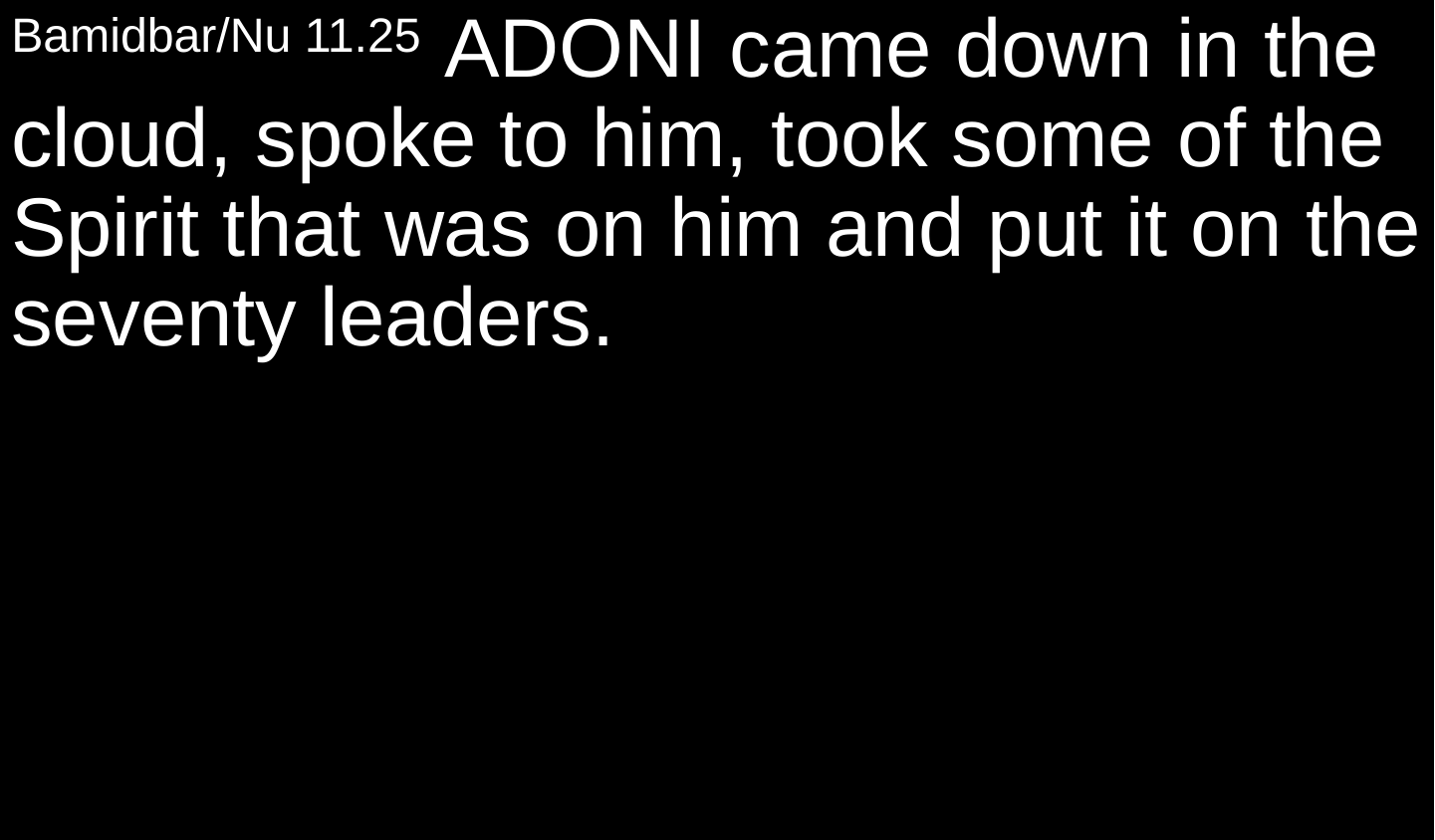

Bamidbar/Nu 11.25 Adoni came down in the cloud, spoke to him, took some of the Spirit that was on him and put it on the seventy leaders.